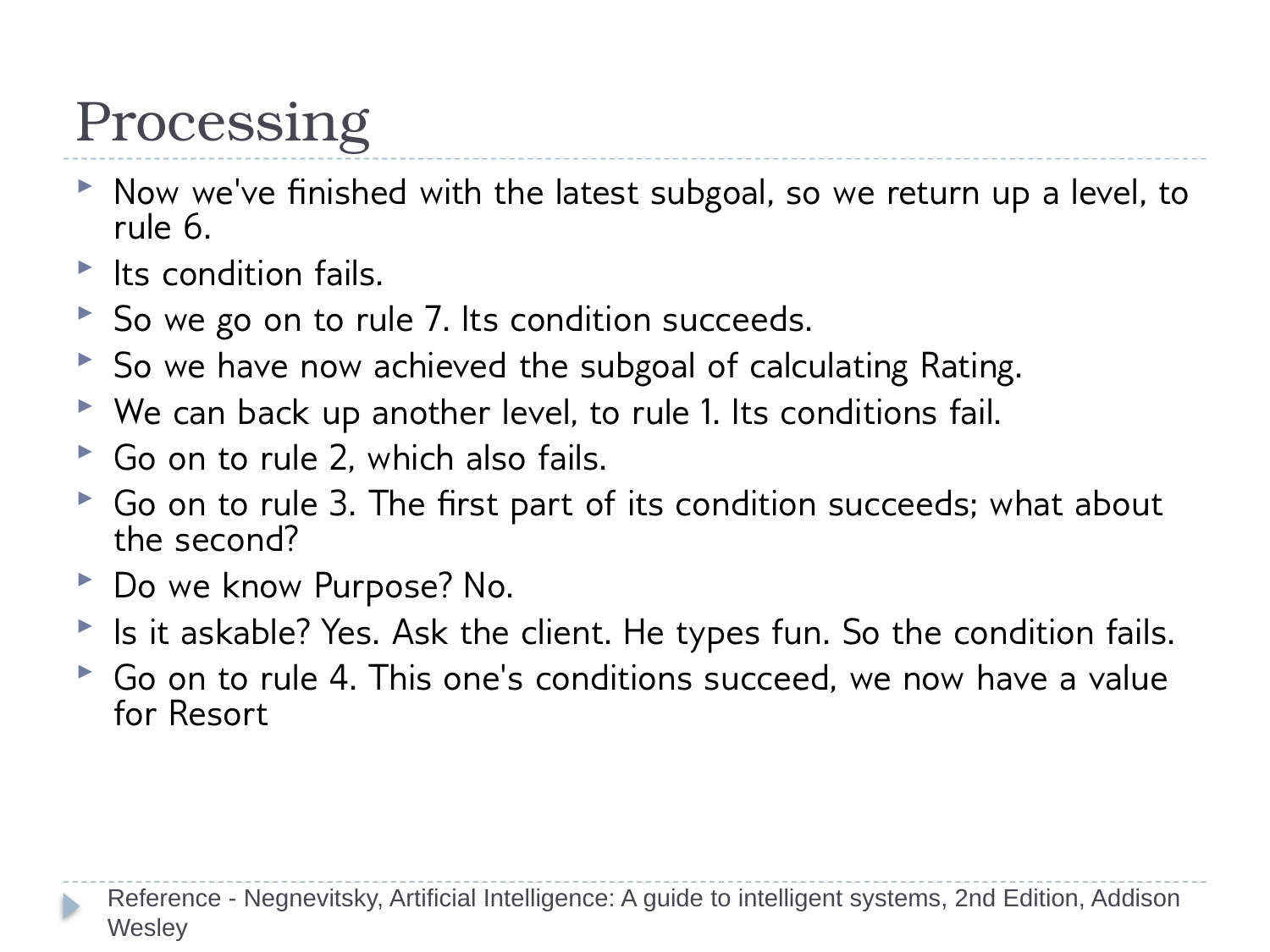

# Processing
Now we've finished with the latest subgoal, so we return up a level, to rule 6.
Its condition fails.
So we go on to rule 7. Its condition succeeds.
So we have now achieved the subgoal of calculating Rating.
We can back up another level, to rule 1. Its conditions fail.
Go on to rule 2, which also fails.
Go on to rule 3. The first part of its condition succeeds; what about the second?
Do we know Purpose? No.
Is it askable? Yes. Ask the client. He types fun. So the condition fails.
Go on to rule 4. This one's conditions succeed, we now have a value for Resort
Reference - Negnevitsky, Artificial Intelligence: A guide to intelligent systems, 2nd Edition, Addison Wesley